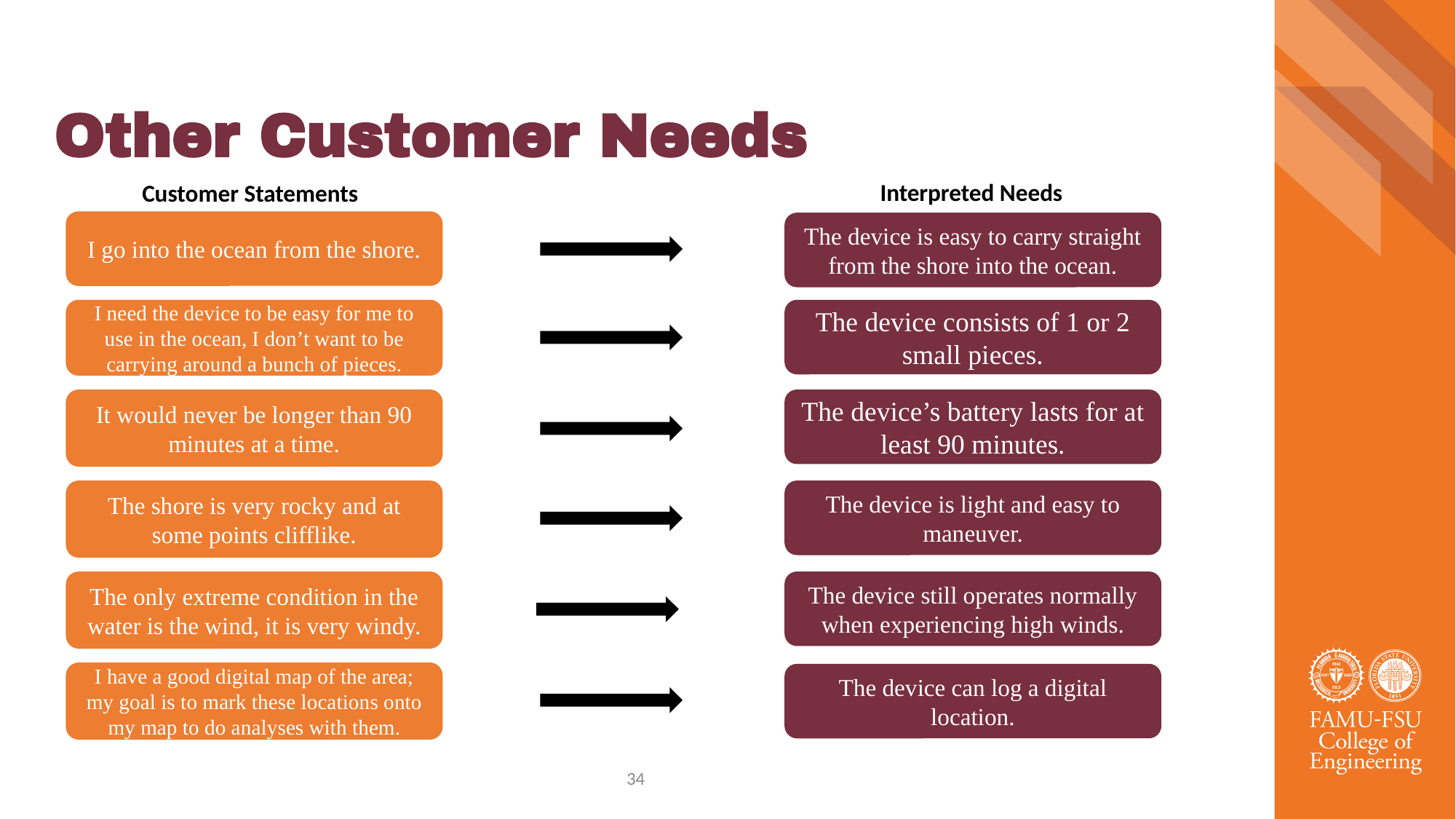

# Other Customer Needs
Interpreted Needs
Customer Statements
I go into the ocean from the shore.
The device is easy to carry straight from the shore into the ocean.

The device consists of 1 or 2 small pieces.
I need the device to be easy for me to use in the ocean, I don’t want to be carrying around a bunch of pieces.

The device’s battery lasts for at least 90 minutes.
It would never be longer than 90 minutes at a time.

The device is light and easy to maneuver.
The shore is very rocky and at some points clifflike.

The only extreme condition in the water is the wind, it is very windy.
The device still operates normally when experiencing high winds.

I have a good digital map of the area; my goal is to mark these locations onto my map to do analyses with them.
The device can log a digital location.

34